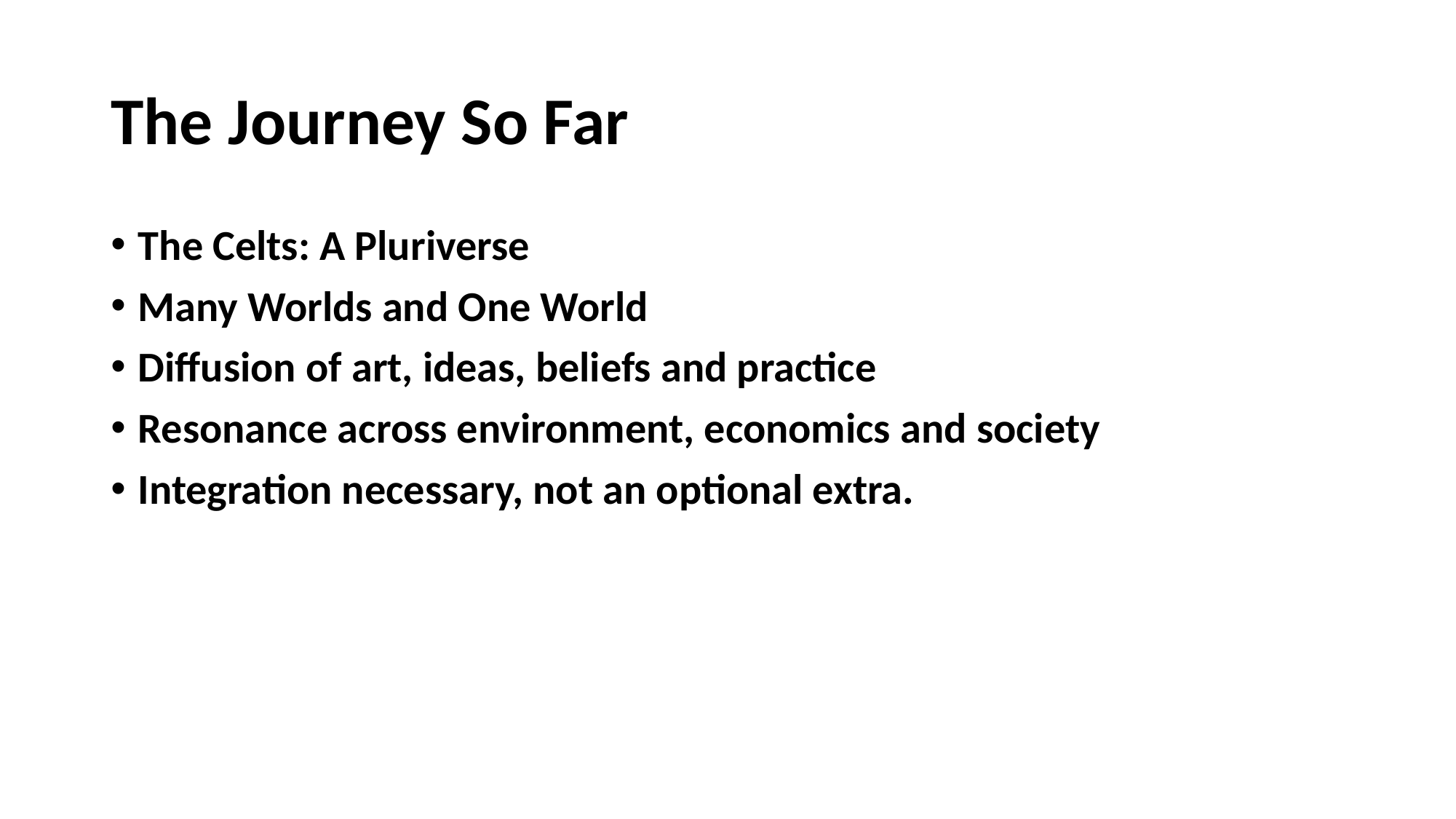

# The Journey So Far
The Celts: A Pluriverse
Many Worlds and One World
Diffusion of art, ideas, beliefs and practice
Resonance across environment, economics and society
Integration necessary, not an optional extra.